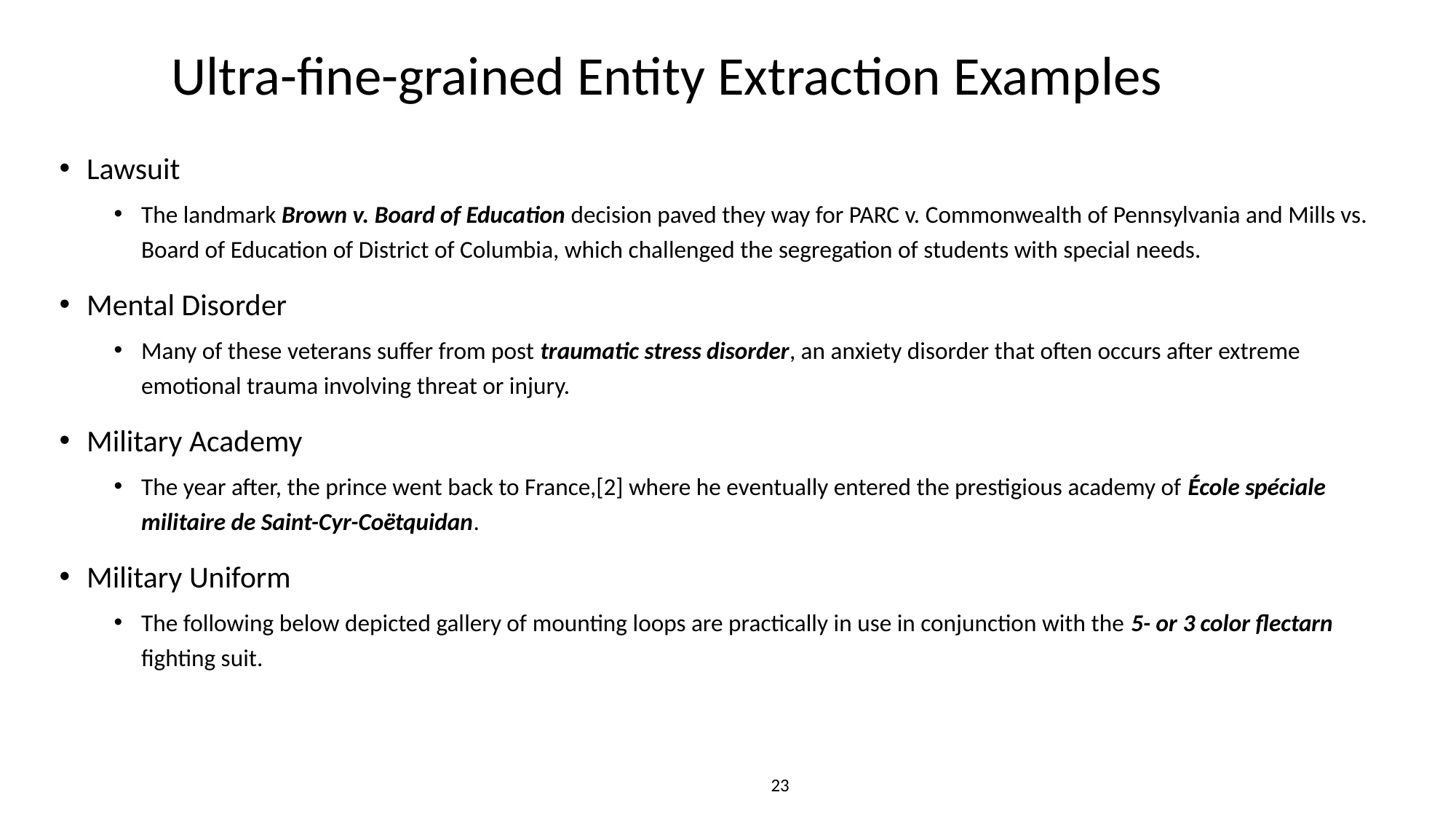

# Ultra-fine-grained Entity Extraction Examples
Lawsuit
The landmark Brown v. Board of Education decision paved they way for PARC v. Commonwealth of Pennsylvania and Mills vs. Board of Education of District of Columbia, which challenged the segregation of students with special needs.
Mental Disorder
Many of these veterans suffer from post traumatic stress disorder, an anxiety disorder that often occurs after extreme emotional trauma involving threat or injury.
Military Academy
The year after, the prince went back to France,[2] where he eventually entered the prestigious academy of École spéciale militaire de Saint-Cyr-Coëtquidan.
Military Uniform
The following below depicted gallery of mounting loops are practically in use in conjunction with the 5- or 3 color flectarn fighting suit.

23